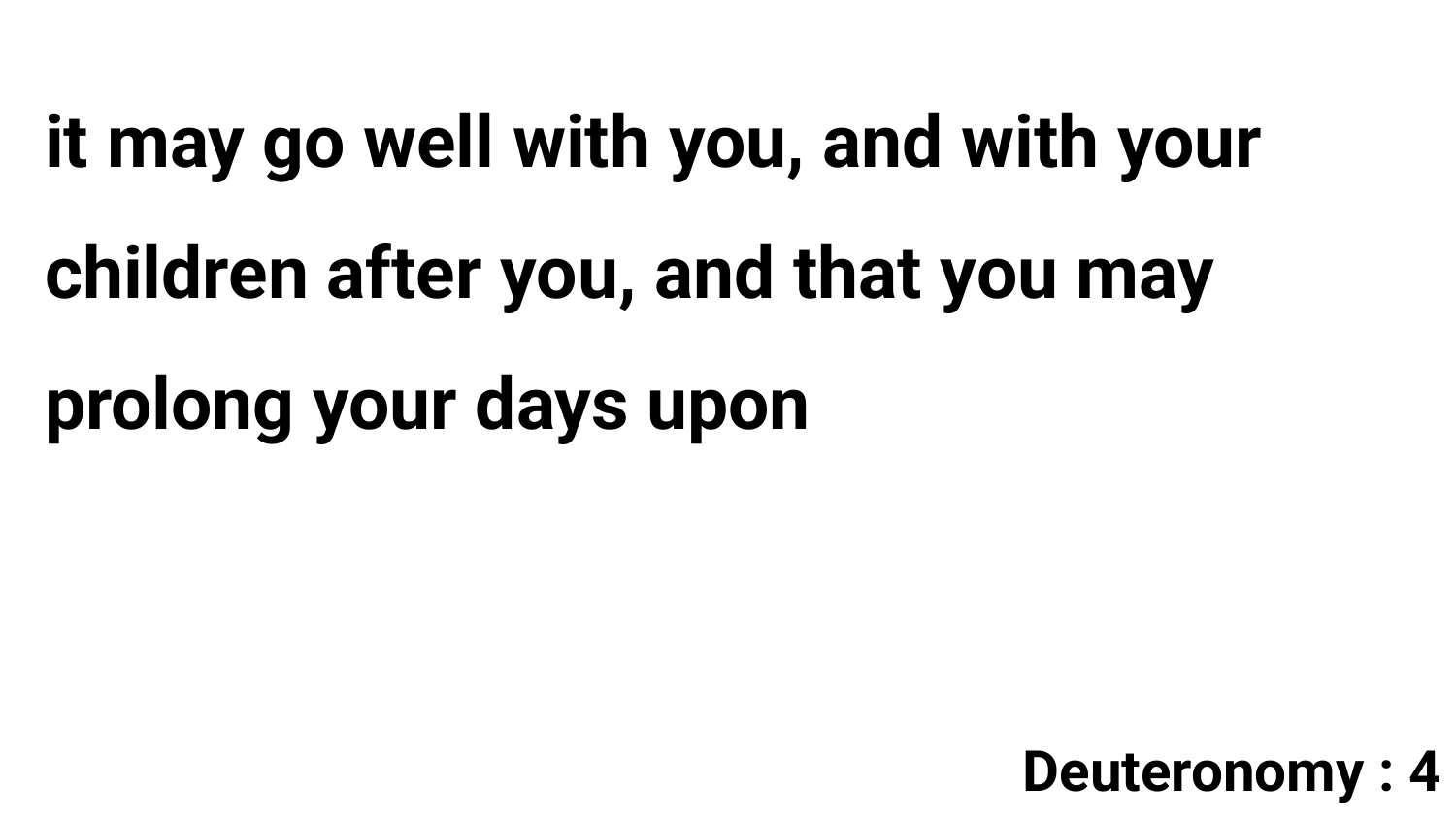

it may go well with you, and with your children after you, and that you may prolong your days upon
Deuteronomy : 4